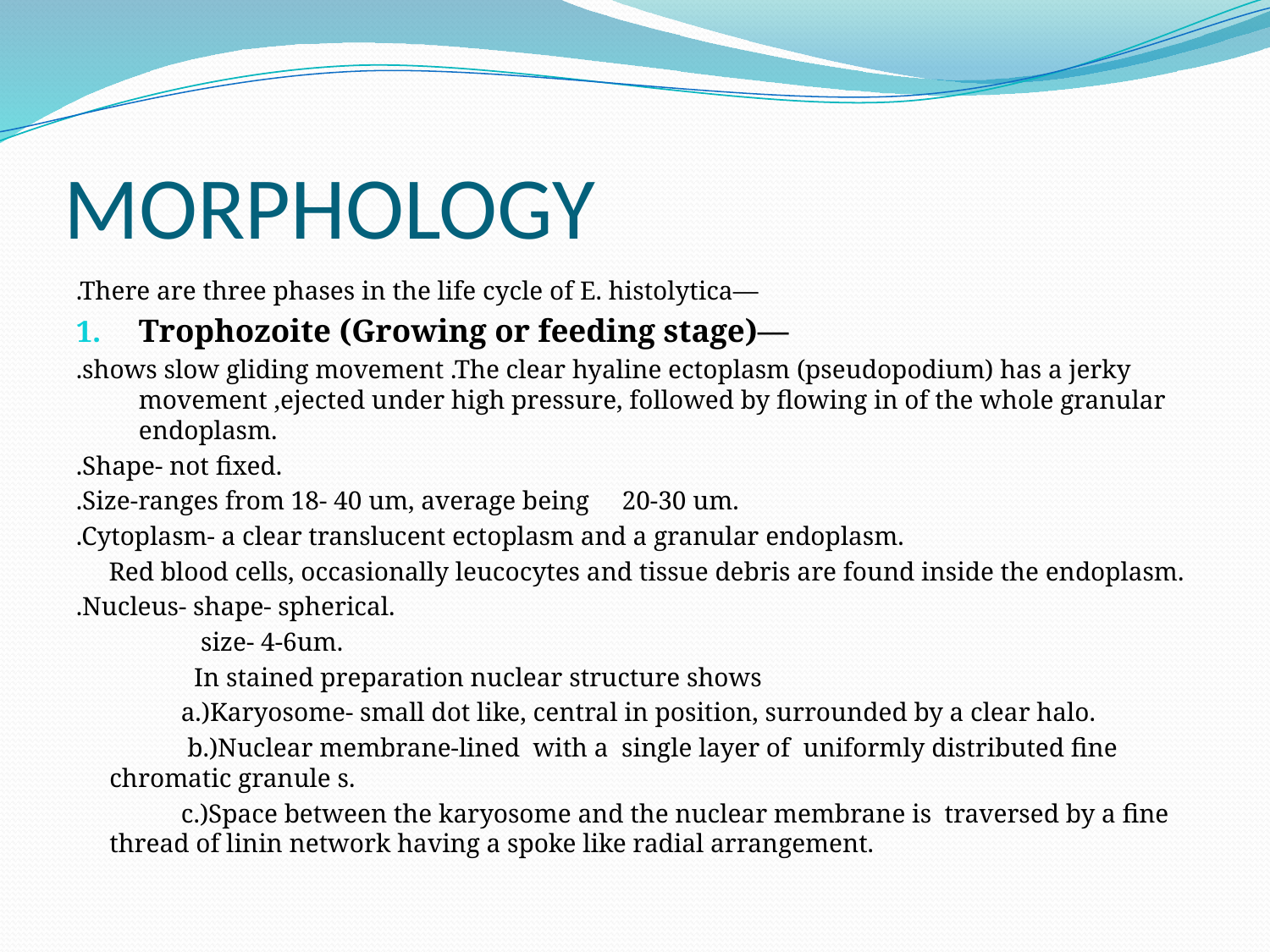

# MORPHOLOGY
.There are three phases in the life cycle of E. histolytica—
Trophozoite (Growing or feeding stage)—
.shows slow gliding movement .The clear hyaline ectoplasm (pseudopodium) has a jerky  movement ,ejected under high pressure, followed by flowing in of the whole granular endoplasm.
.Shape- not fixed.
.Size-ranges from 18- 40 um, average being     20-30 um.
.Cytoplasm- a clear translucent ectoplasm and a granular endoplasm.
     Red blood cells, occasionally leucocytes and tissue debris are found inside the endoplasm.
.Nucleus- shape- spherical.
                   size- 4-6um.
                  In stained preparation nuclear structure shows
                a.)Karyosome- small dot like, central in position, surrounded by a clear halo.
                 b.)Nuclear membrane-lined  with a  single layer of  uniformly distributed fine chromatic granule s.
                c.)Space between the karyosome and the nuclear membrane is  traversed by a fine thread of linin network having a spoke like radial arrangement.